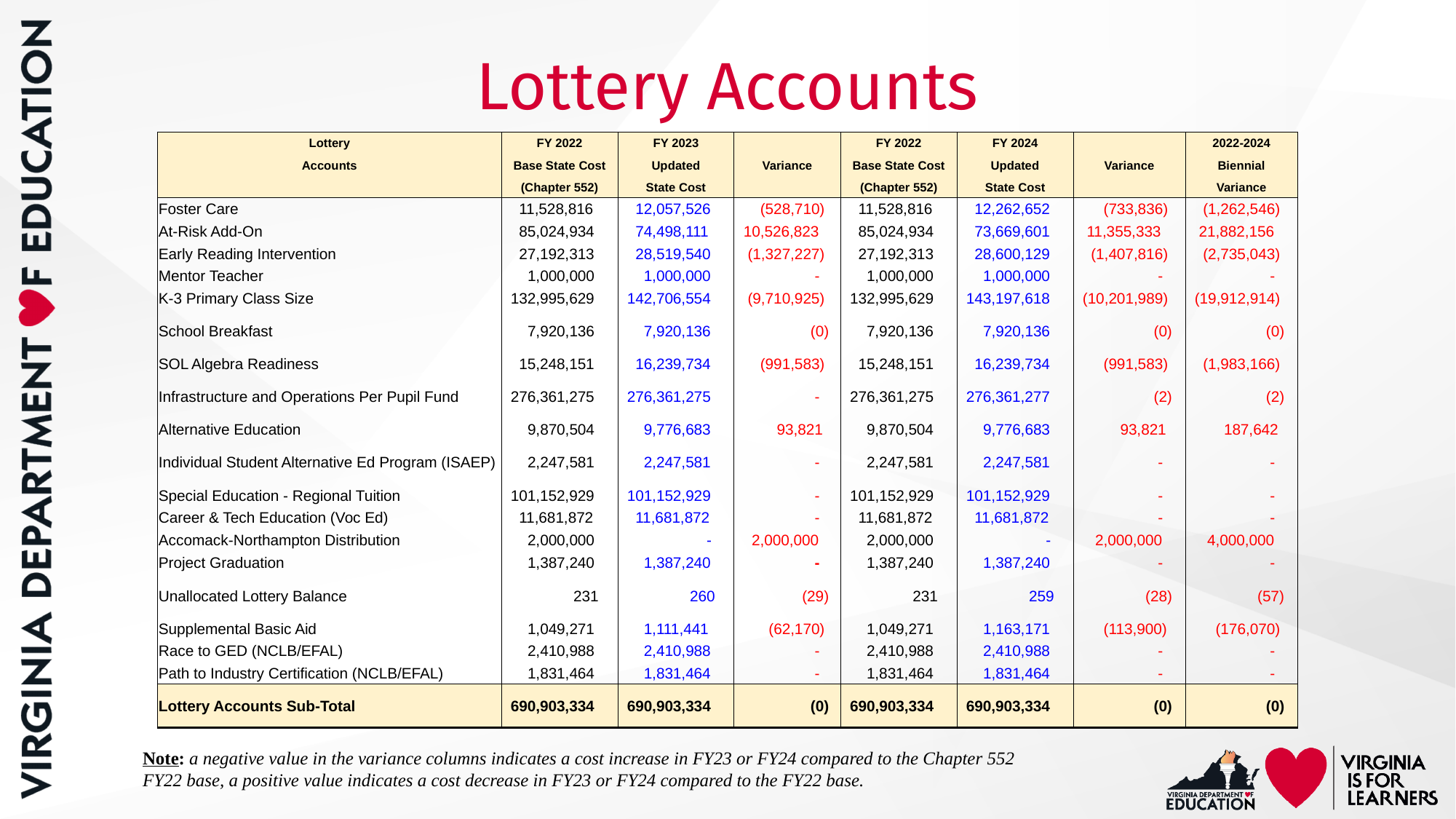

# Lottery Accounts
| Lottery | FY 2022 | FY 2023 |  | FY 2022 | FY 2024 |  | 2022-2024 |
| --- | --- | --- | --- | --- | --- | --- | --- |
| Accounts | Base State Cost | Updated | Variance | Base State Cost | Updated | Variance | Biennial |
|  | (Chapter 552) | State Cost |  | (Chapter 552) | State Cost |  | Variance |
| Foster Care | 11,528,816 | 12,057,526 | (528,710) | 11,528,816 | 12,262,652 | (733,836) | (1,262,546) |
| At-Risk Add-On | 85,024,934 | 74,498,111 | 10,526,823 | 85,024,934 | 73,669,601 | 11,355,333 | 21,882,156 |
| Early Reading Intervention | 27,192,313 | 28,519,540 | (1,327,227) | 27,192,313 | 28,600,129 | (1,407,816) | (2,735,043) |
| Mentor Teacher | 1,000,000 | 1,000,000 | - | 1,000,000 | 1,000,000 | - | - |
| K-3 Primary Class Size | 132,995,629 | 142,706,554 | (9,710,925) | 132,995,629 | 143,197,618 | (10,201,989) | (19,912,914) |
| School Breakfast | 7,920,136 | 7,920,136 | (0) | 7,920,136 | 7,920,136 | (0) | (0) |
| SOL Algebra Readiness | 15,248,151 | 16,239,734 | (991,583) | 15,248,151 | 16,239,734 | (991,583) | (1,983,166) |
| Infrastructure and Operations Per Pupil Fund | 276,361,275 | 276,361,275 | - | 276,361,275 | 276,361,277 | (2) | (2) |
| Alternative Education | 9,870,504 | 9,776,683 | 93,821 | 9,870,504 | 9,776,683 | 93,821 | 187,642 |
| Individual Student Alternative Ed Program (ISAEP) | 2,247,581 | 2,247,581 | - | 2,247,581 | 2,247,581 | - | - |
| Special Education - Regional Tuition | 101,152,929 | 101,152,929 | - | 101,152,929 | 101,152,929 | - | - |
| Career & Tech Education (Voc Ed) | 11,681,872 | 11,681,872 | - | 11,681,872 | 11,681,872 | - | - |
| Accomack-Northampton Distribution | 2,000,000 | - | 2,000,000 | 2,000,000 | - | 2,000,000 | 4,000,000 |
| Project Graduation | 1,387,240 | 1,387,240 | - | 1,387,240 | 1,387,240 | - | - |
| Unallocated Lottery Balance | 231 | 260 | (29) | 231 | 259 | (28) | (57) |
| Supplemental Basic Aid | 1,049,271 | 1,111,441 | (62,170) | 1,049,271 | 1,163,171 | (113,900) | (176,070) |
| Race to GED (NCLB/EFAL) | 2,410,988 | 2,410,988 | - | 2,410,988 | 2,410,988 | - | - |
| Path to Industry Certification (NCLB/EFAL) | 1,831,464 | 1,831,464 | - | 1,831,464 | 1,831,464 | - | - |
| Lottery Accounts Sub-Total | 690,903,334 | 690,903,334 | (0) | 690,903,334 | 690,903,334 | (0) | (0) |
Note: a negative value in the variance columns indicates a cost increase in FY23 or FY24 compared to the Chapter 552 FY22 base, a positive value indicates a cost decrease in FY23 or FY24 compared to the FY22 base.